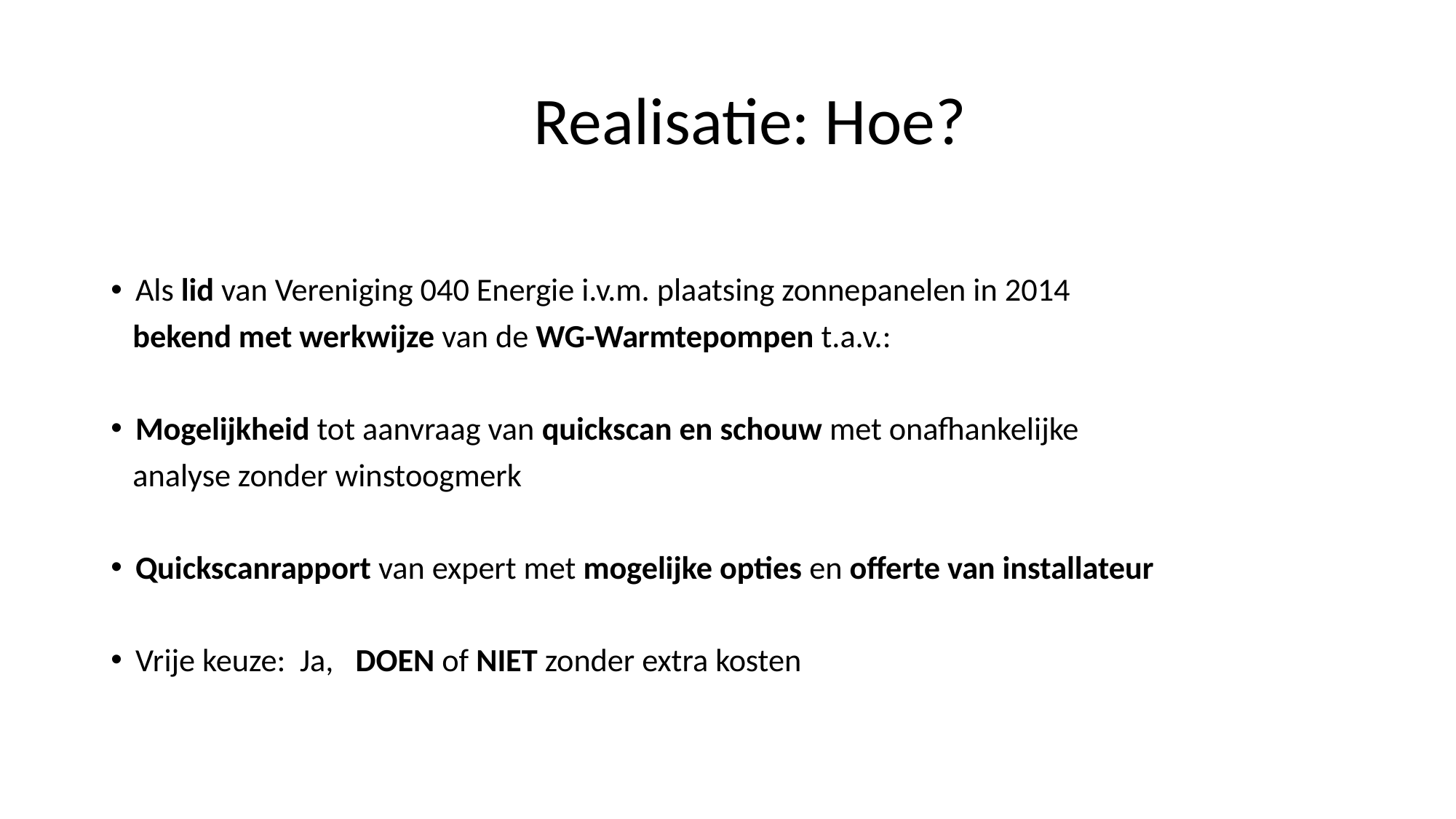

# Realisatie: Hoe?

Als lid van Vereniging 040 Energie i.v.m. plaatsing zonnepanelen in 2014
   bekend met werkwijze van de WG-Warmtepompen t.a.v.:

Mogelijkheid tot aanvraag van quickscan en schouw met onafhankelijke
   analyse zonder winstoogmerk

Quickscanrapport van expert met mogelijke opties en offerte van installateur

Vrije keuze:  Ja,   DOEN of NIET zonder extra kosten